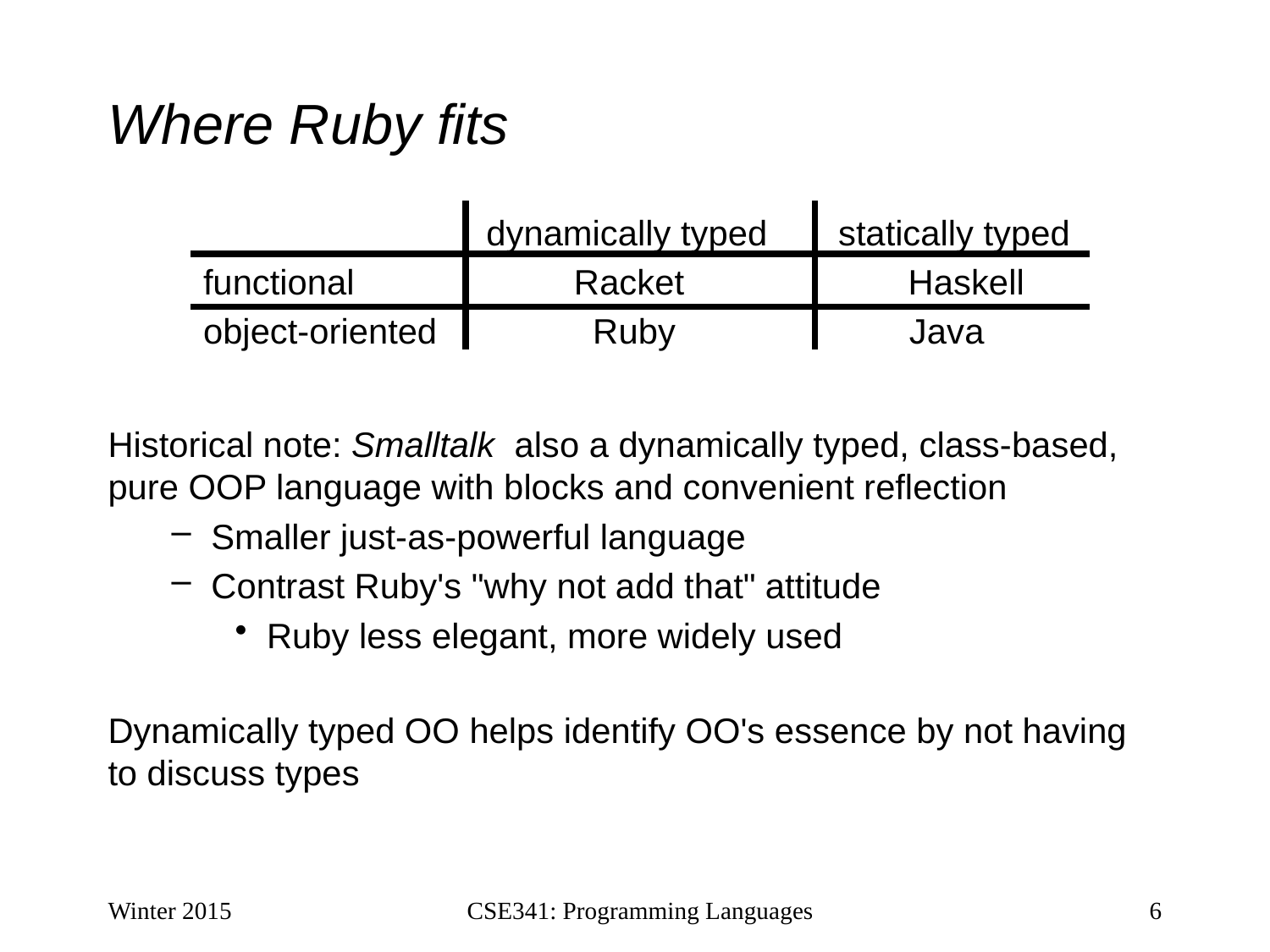

# Where Ruby fits

			   dynamically typed	statically typed
	functional	            Racket                       Haskell
	object-oriented                Ruby                        Java

Historical note: Smalltalk  also a dynamically typed, class-based, pure OOP language with blocks and convenient reflection
Smaller just-as-powerful language
Contrast Ruby's "why not add that" attitude
Ruby less elegant, more widely used

Dynamically typed OO helps identify OO's essence by not having to discuss types
Winter 2015
CSE341: Programming Languages
6